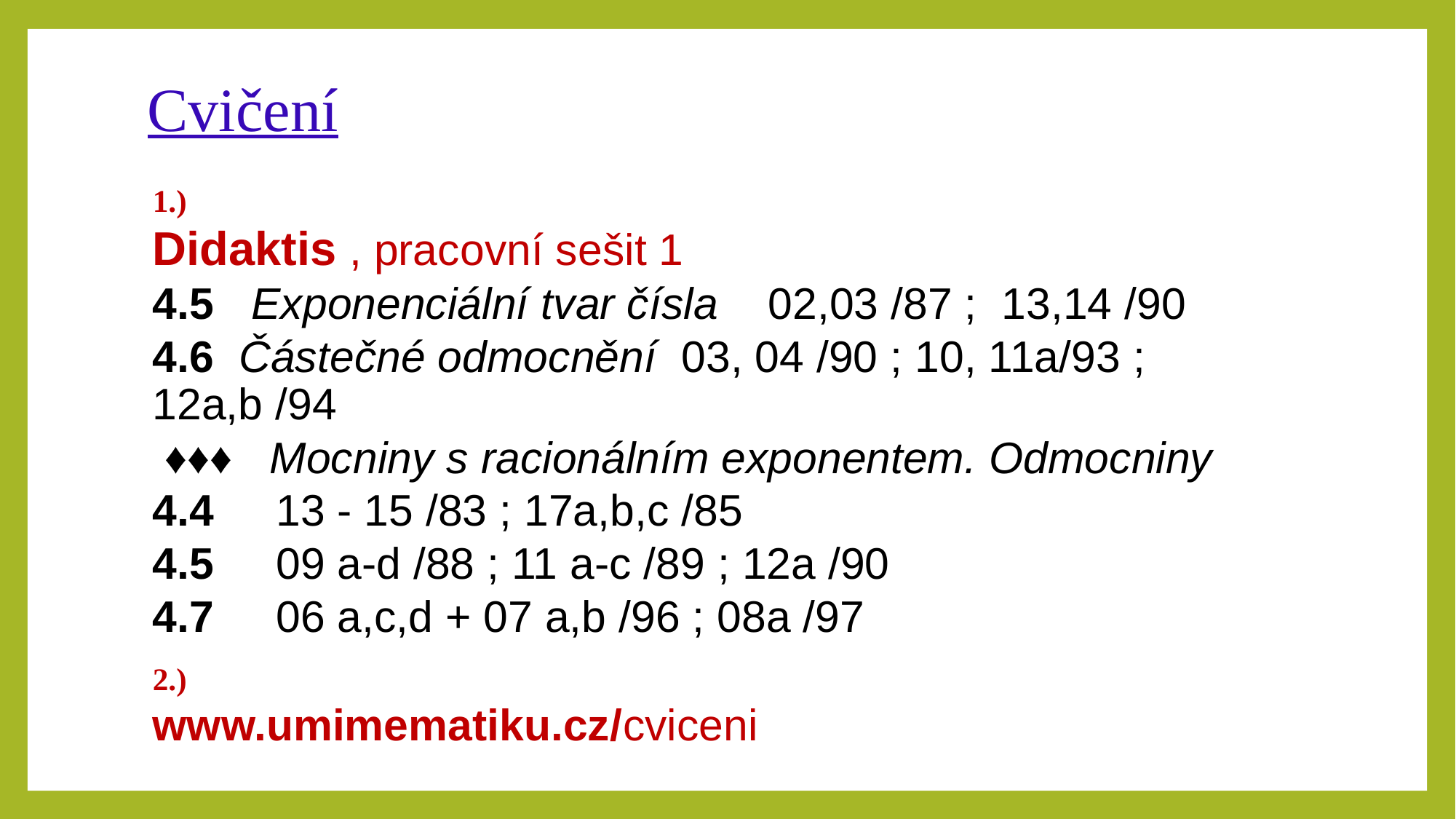

# Cvičení

1.)
Didaktis , pracovní sešit 1
4.5   Exponenciální tvar čísla    02,03 /87 ;  13,14 /90
4.6  Částečné odmocnění  03, 04 /90 ; 10, 11a/93 ; 12a,b /94
 ♦♦♦   Mocniny s racionálním exponentem. Odmocniny
4.4     13 - 15 /83 ; 17a,b,c /85
4.5     09 a-d /88 ; 11 a-c /89 ; 12a /90
4.7     06 a,c,d + 07 a,b /96 ; 08a /97

2.)
www.umimematiku.cz/cviceni